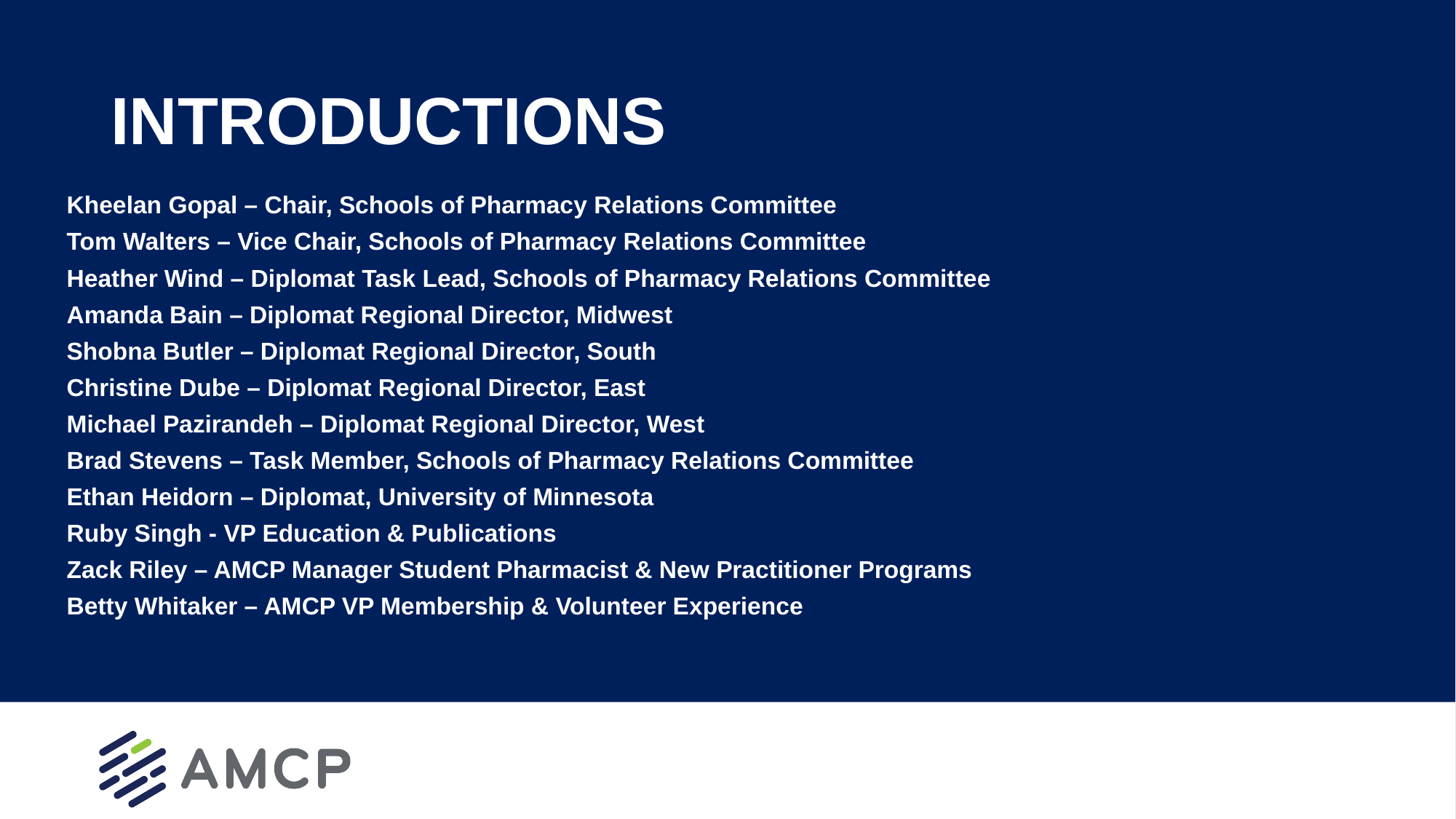

# INTRODUCTIONS
Kheelan Gopal – Chair, Schools of Pharmacy Relations Committee
Tom Walters – Vice Chair, Schools of Pharmacy Relations Committee
Heather Wind – Diplomat Task Lead, Schools of Pharmacy Relations Committee
Amanda Bain – Diplomat Regional Director, Midwest
Shobna Butler – Diplomat Regional Director, South
Christine Dube – Diplomat Regional Director, East
Michael Pazirandeh – Diplomat Regional Director, West
Brad Stevens – Task Member, Schools of Pharmacy Relations Committee
Ethan Heidorn – Diplomat, University of Minnesota
Ruby Singh - VP Education & Publications
Zack Riley – AMCP Manager Student Pharmacist & New Practitioner Programs
Betty Whitaker – AMCP VP Membership & Volunteer Experience